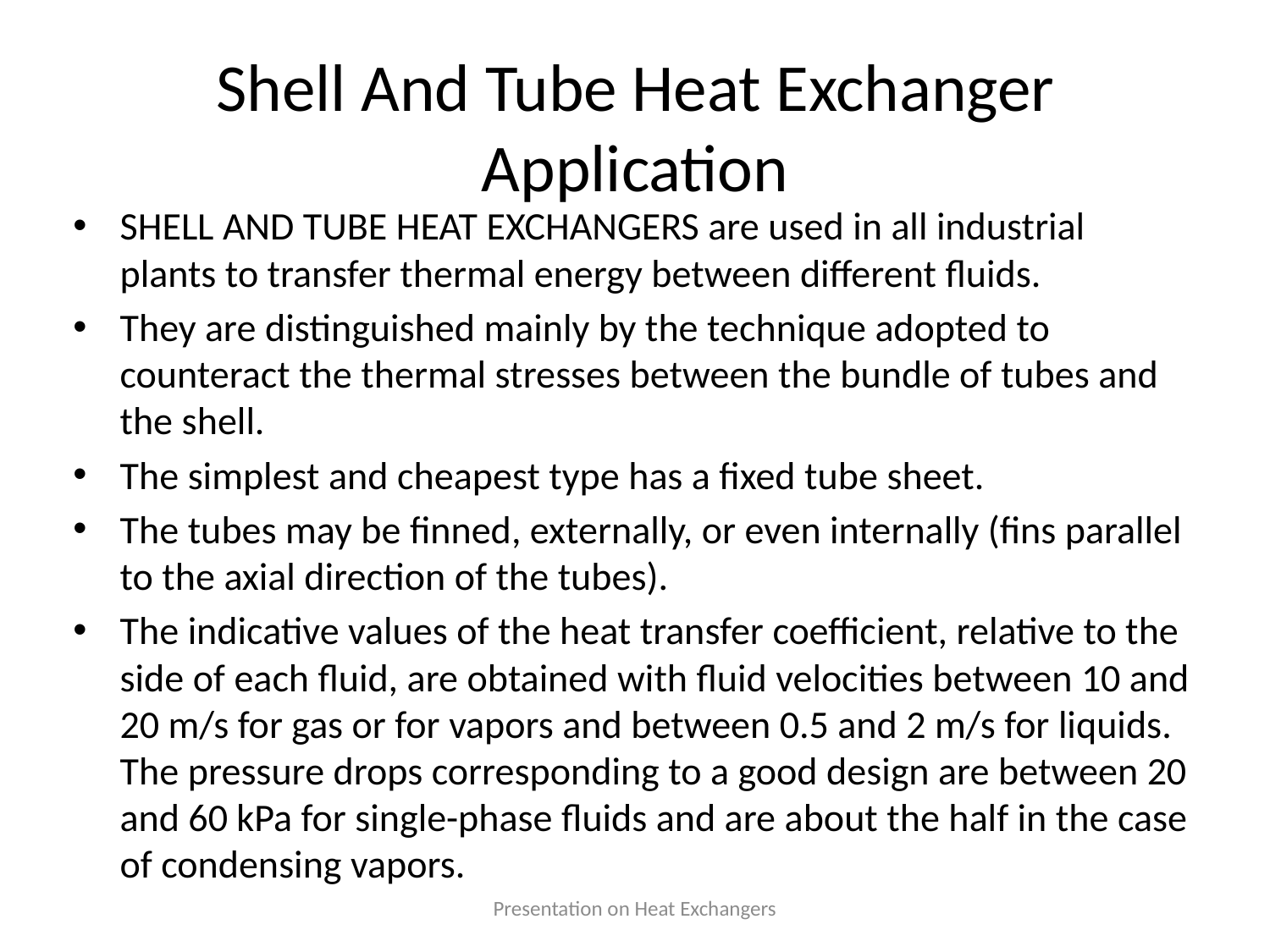

# Shell And Tube Heat Exchanger Application
SHELL AND TUBE HEAT EXCHANGERS are used in all industrial plants to transfer thermal energy between different fluids.
They are distinguished mainly by the technique adopted to counteract the thermal stresses between the bundle of tubes and the shell.
The simplest and cheapest type has a fixed tube sheet.
The tubes may be finned, externally, or even internally (fins parallel to the axial direction of the tubes).
The indicative values of the heat transfer coefficient, relative to the side of each fluid, are obtained with fluid velocities between 10 and 20 m/s for gas or for vapors and between 0.5 and 2 m/s for liquids. The pressure drops corresponding to a good design are between 20 and 60 kPa for single-phase fluids and are about the half in the case of condensing vapors.
Presentation on Heat Exchangers